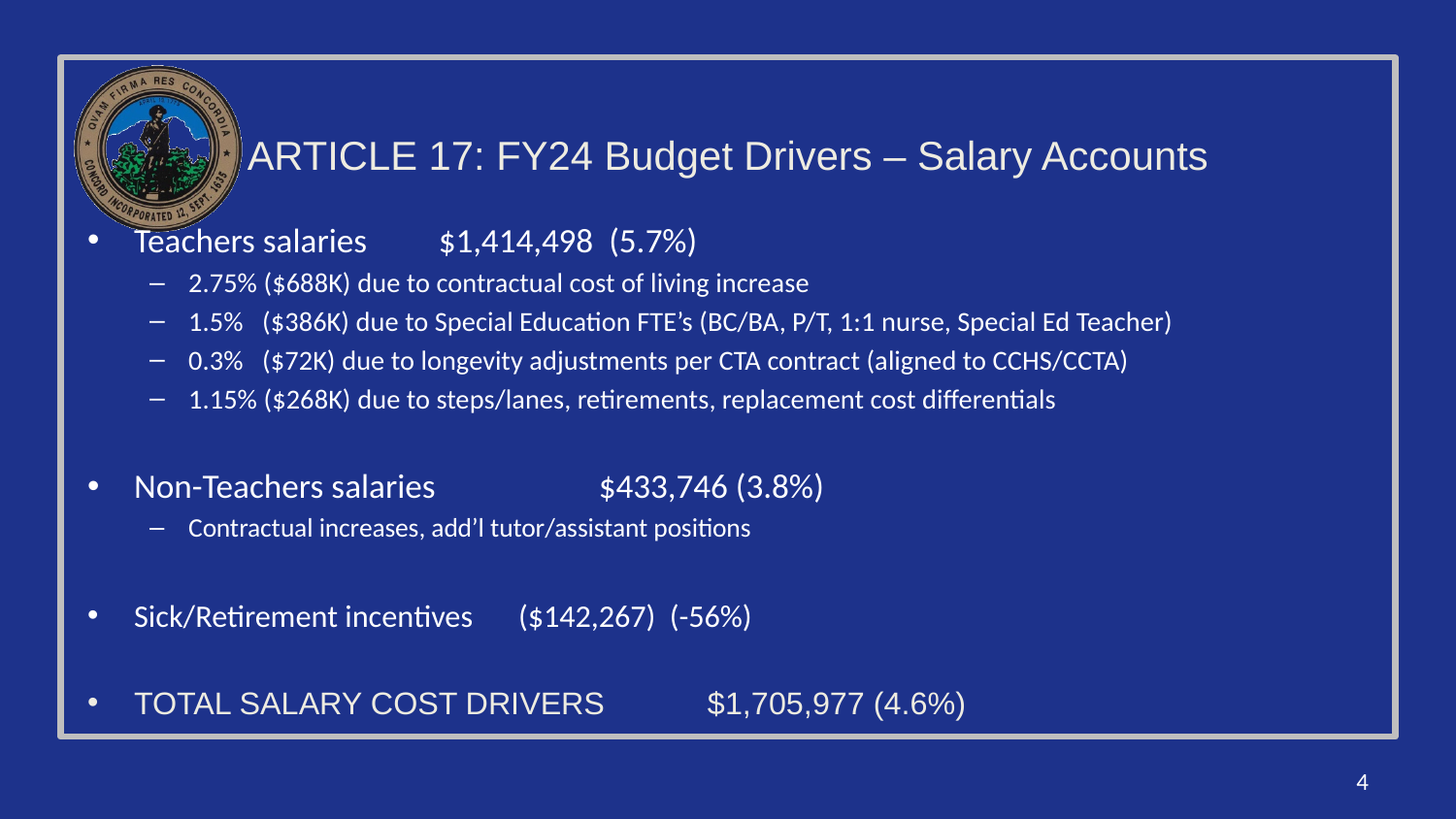

# Article 17: FY24 Budget Drivers – Salary Accounts

Teachers salaries 			    $1,414,498  (5.7%)
2.75% ($688K) due to contractual cost of living increase
1.5%   ($386K) due to Special Education FTE’s (BC/BA, P/T, 1:1 nurse, Special Ed Teacher)
0.3%   ($72K) due to longevity adjustments per CTA contract (aligned to CCHS/CCTA)
1.15% ($268K) due to steps/lanes, retirements, replacement cost differentials

Non-Teachers salaries 		    	       $433,746 (3.8%)
Contractual increases, add’l tutor/assistant positions

Sick/Retirement incentives		      ($142,267)  (-56%)

Total Salary Cost Drivers 		   $1,705,977 (4.6%)
4